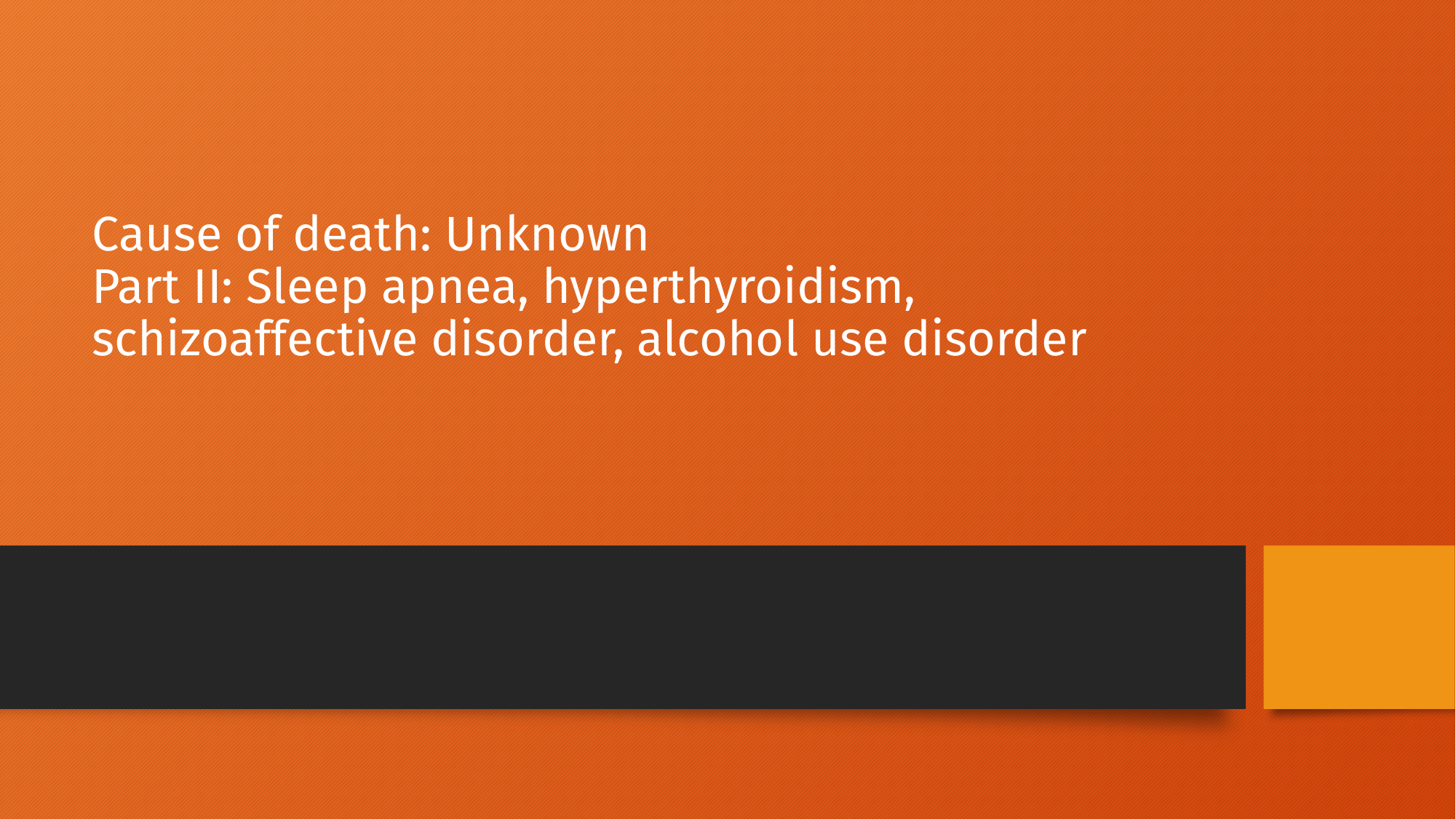

# Cause of death: Unknown Part II: Sleep apnea, hyperthyroidism, schizoaffective disorder, alcohol use disorder